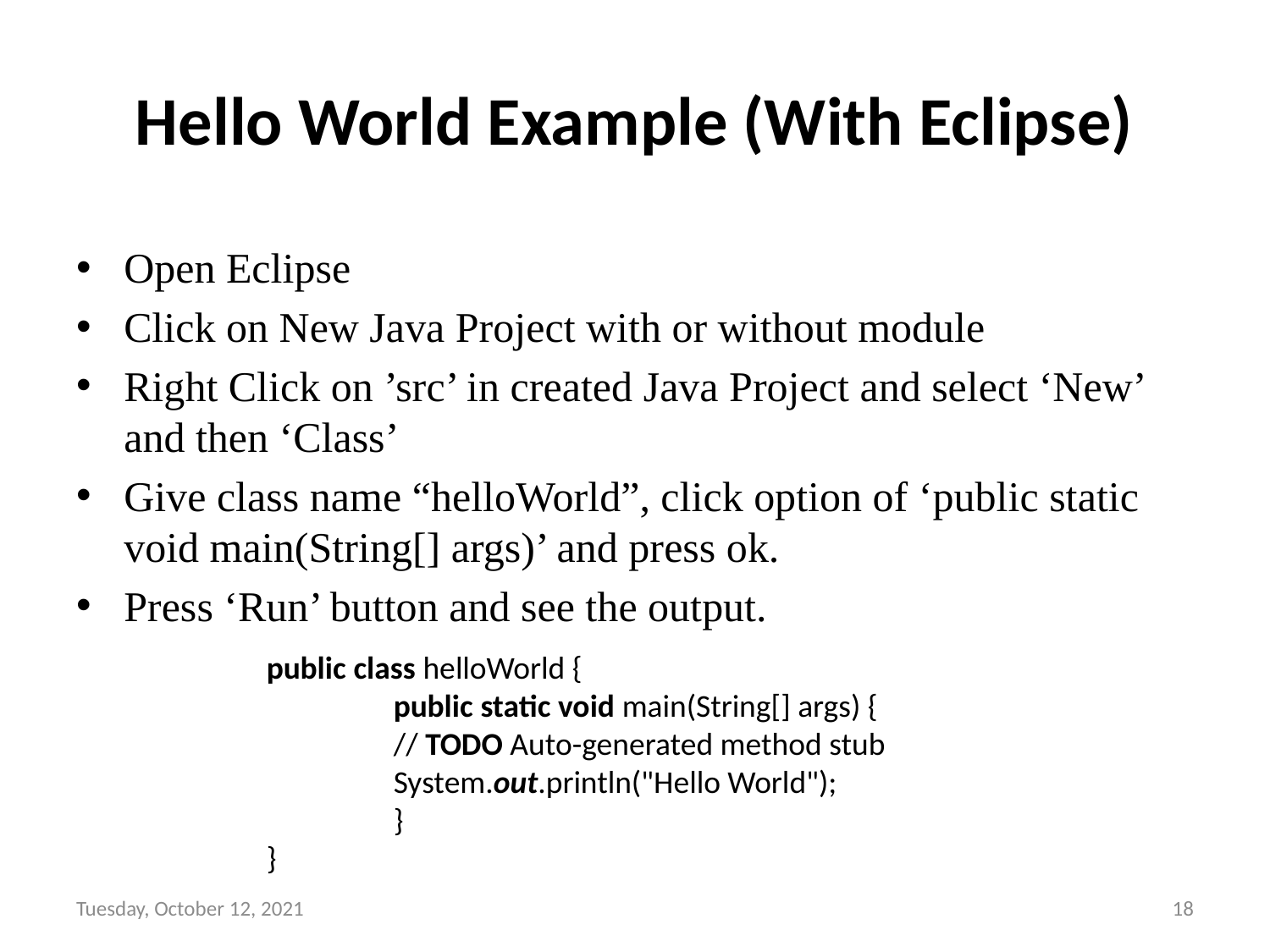

# Hello World Example (With Eclipse)
Open Eclipse
Click on New Java Project with or without module
Right Click on ’src’ in created Java Project and select ‘New’ and then ‘Class’
Give class name “helloWorld”, click option of ‘public static void main(String[] args)’ and press ok.
Press ‘Run’ button and see the output.

public class helloWorld {
	public static void main(String[] args) {
	// TODO Auto-generated method stub
	System.out.println("Hello World");
	}
}
Tuesday, October 12, 2021
18